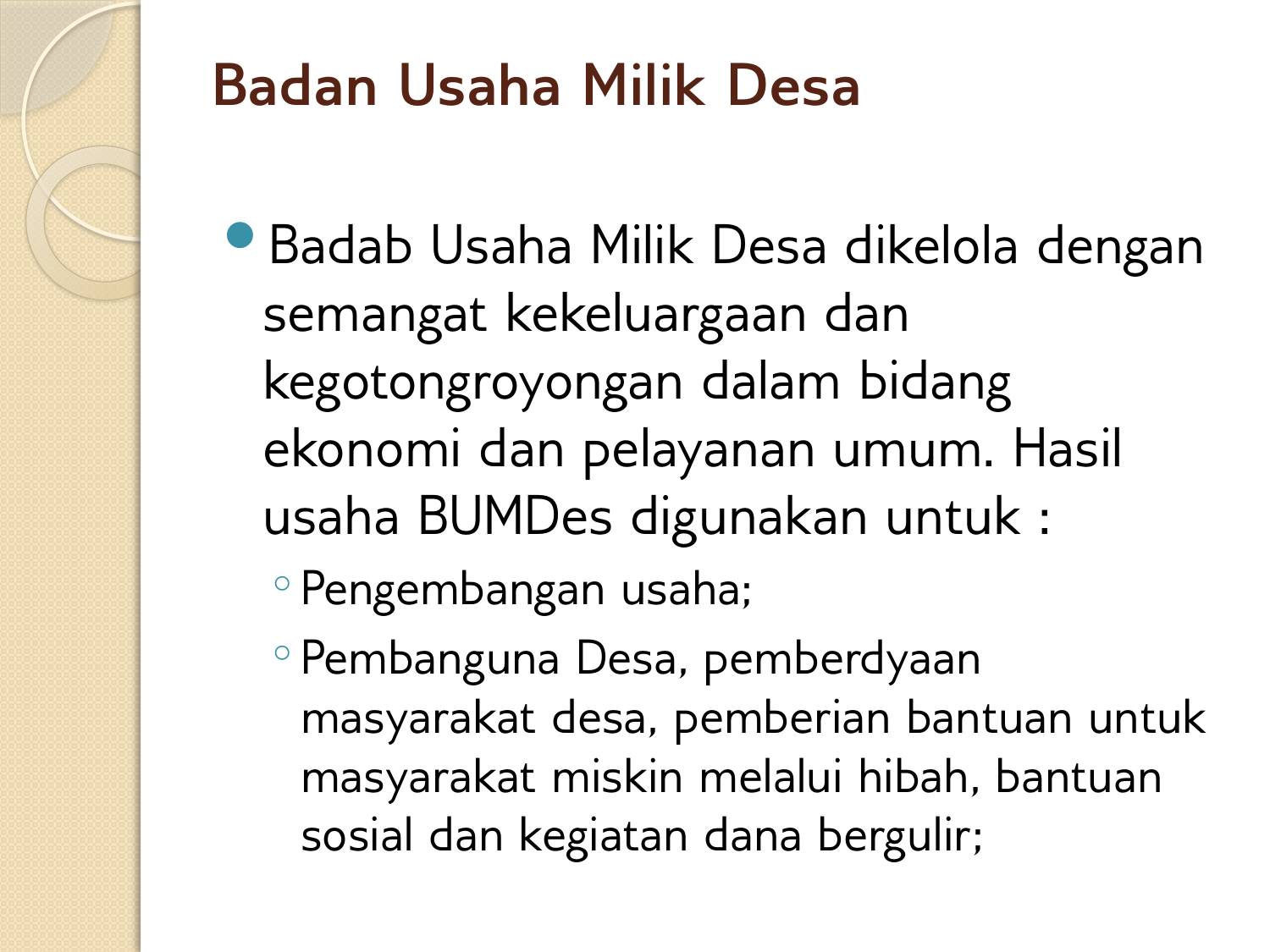

# Badan Usaha Milik Desa
Badab Usaha Milik Desa dikelola dengan semangat kekeluargaan dan kegotongroyongan dalam bidang ekonomi dan pelayanan umum. Hasil usaha BUMDes digunakan untuk :
Pengembangan usaha;
Pembanguna Desa, pemberdyaan masyarakat desa, pemberian bantuan untuk masyarakat miskin melalui hibah, bantuan sosial dan kegiatan dana bergulir;